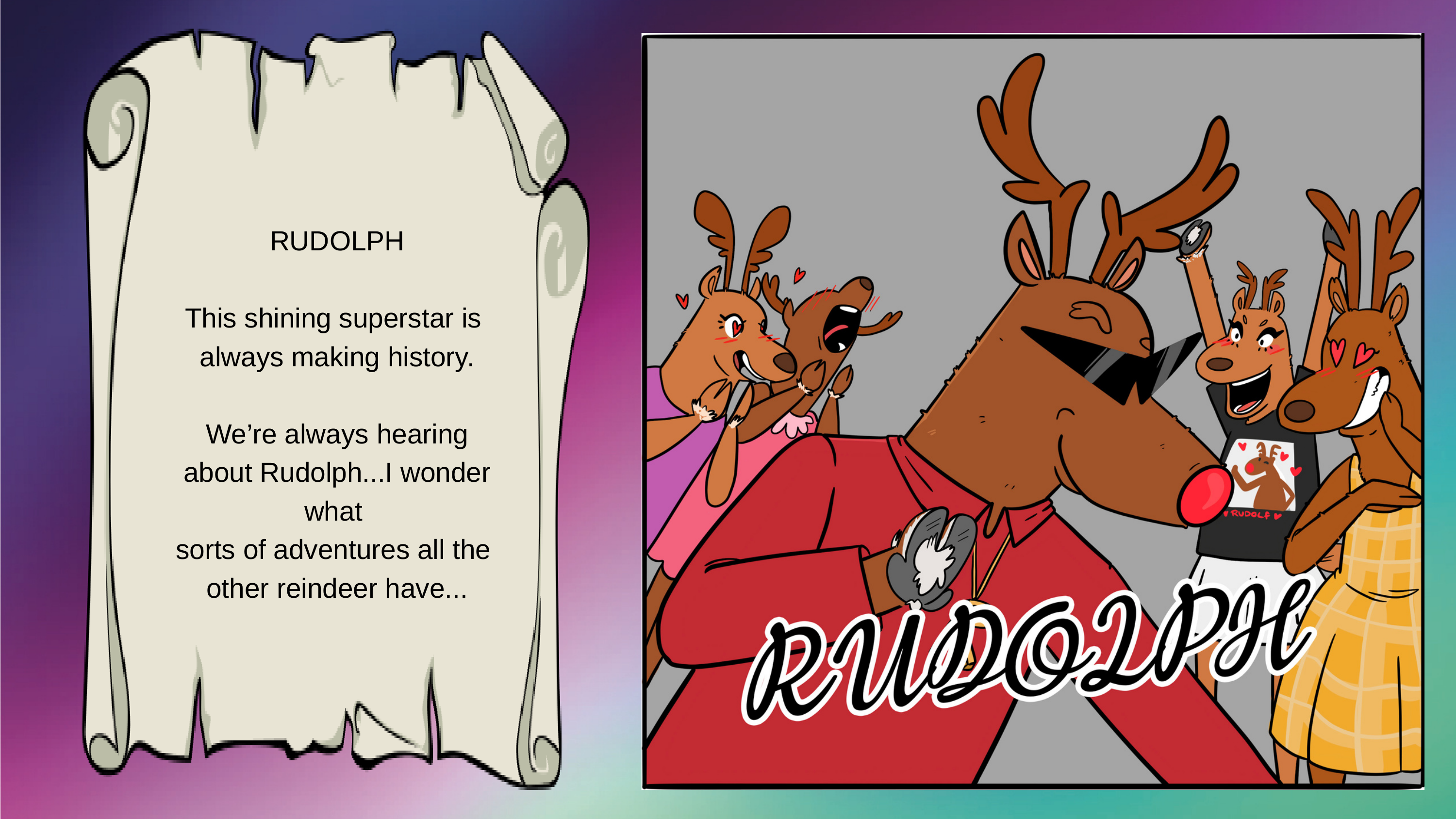

RUDOLPH

This shining superstar is
always making history.

We’re always hearing about Rudolph...I wonder what
sorts of adventures all the
other reindeer have...